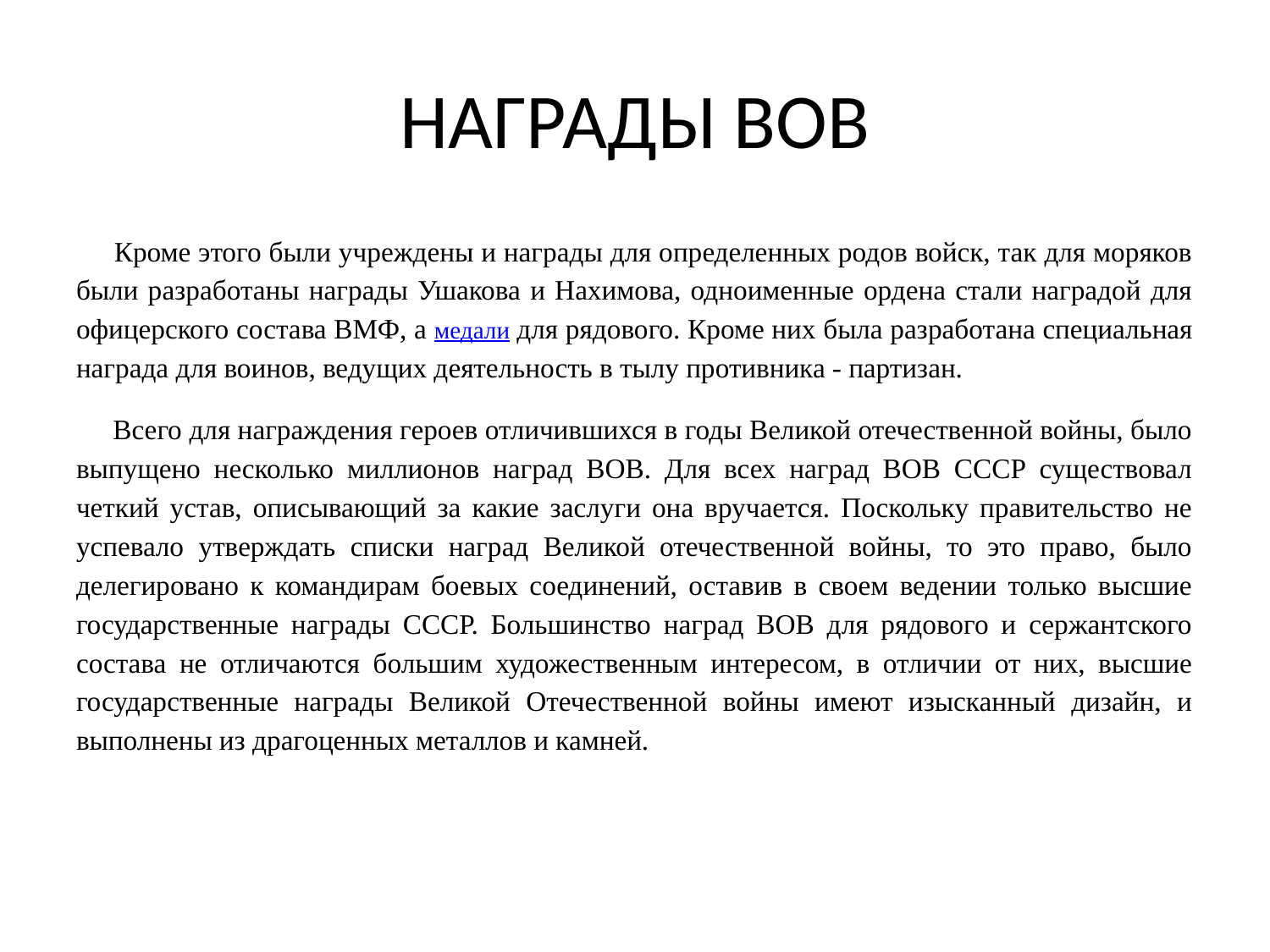

# НАГРАДЫ ВОВ
     Кроме этого были учреждены и награды для определенных родов войск, так для моряков были разработаны награды Ушакова и Нахимова, одноименные ордена стали наградой для офицерского состава ВМФ, а медали для рядового. Кроме них была разработана специальная награда для воинов, ведущих деятельность в тылу противника - партизан.
     Всего для награждения героев отличившихся в годы Великой отечественной войны, было выпущено несколько миллионов наград ВОВ. Для всех наград ВОВ СССР существовал четкий устав, описывающий за какие заслуги она вручается. Поскольку правительство не успевало утверждать списки наград Великой отечественной войны, то это право, было делегировано к командирам боевых соединений, оставив в своем ведении только высшие государственные награды СССР. Большинство наград ВОВ для рядового и сержантского состава не отличаются большим художественным интересом, в отличии от них, высшие государственные награды Великой Отечественной войны имеют изысканный дизайн, и выполнены из драгоценных металлов и камней.